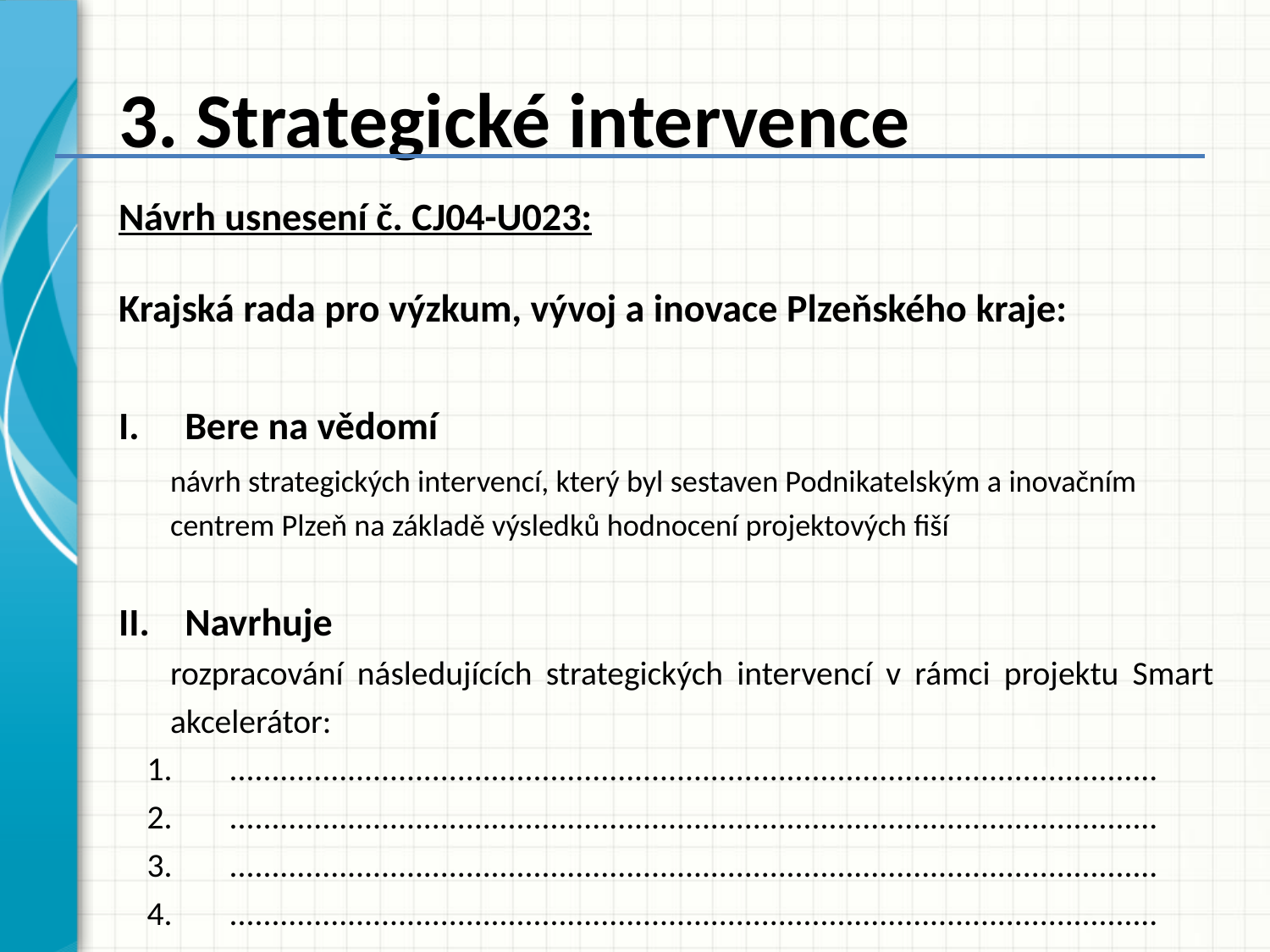

# 3. Strategické intervence
Návrh usnesení č. CJ04-U023:

Krajská rada pro výzkum, vývoj a inovace Plzeňského kraje:

Bere na vědomí
návrh strategických intervencí, který byl sestaven Podnikatelským a inovačním centrem Plzeň na základě výsledků hodnocení projektových fiší

Navrhuje
rozpracování následujících strategických intervencí v rámci projektu Smart akcelerátor:
..............................................................................................................
..............................................................................................................
..............................................................................................................
..............................................................................................................